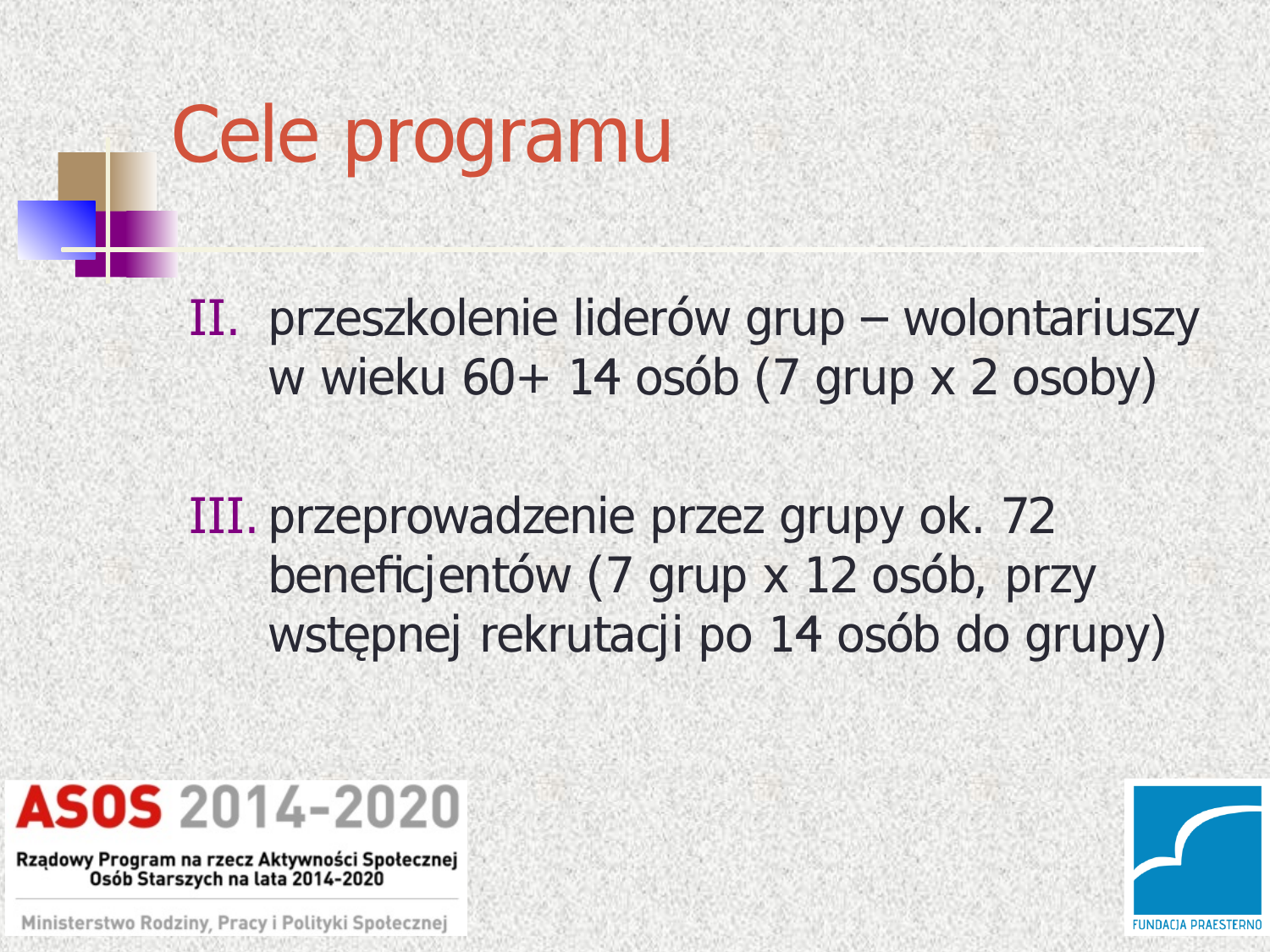

# Cele programu
przeszkolenie liderów grup – wolontariuszy w wieku 60+ 14 osób (7 grup x 2 osoby)

przeprowadzenie przez grupy ok. 72 beneficjentów (7 grup x 12 osób, przy wstępnej rekrutacji po 14 osób do grupy)